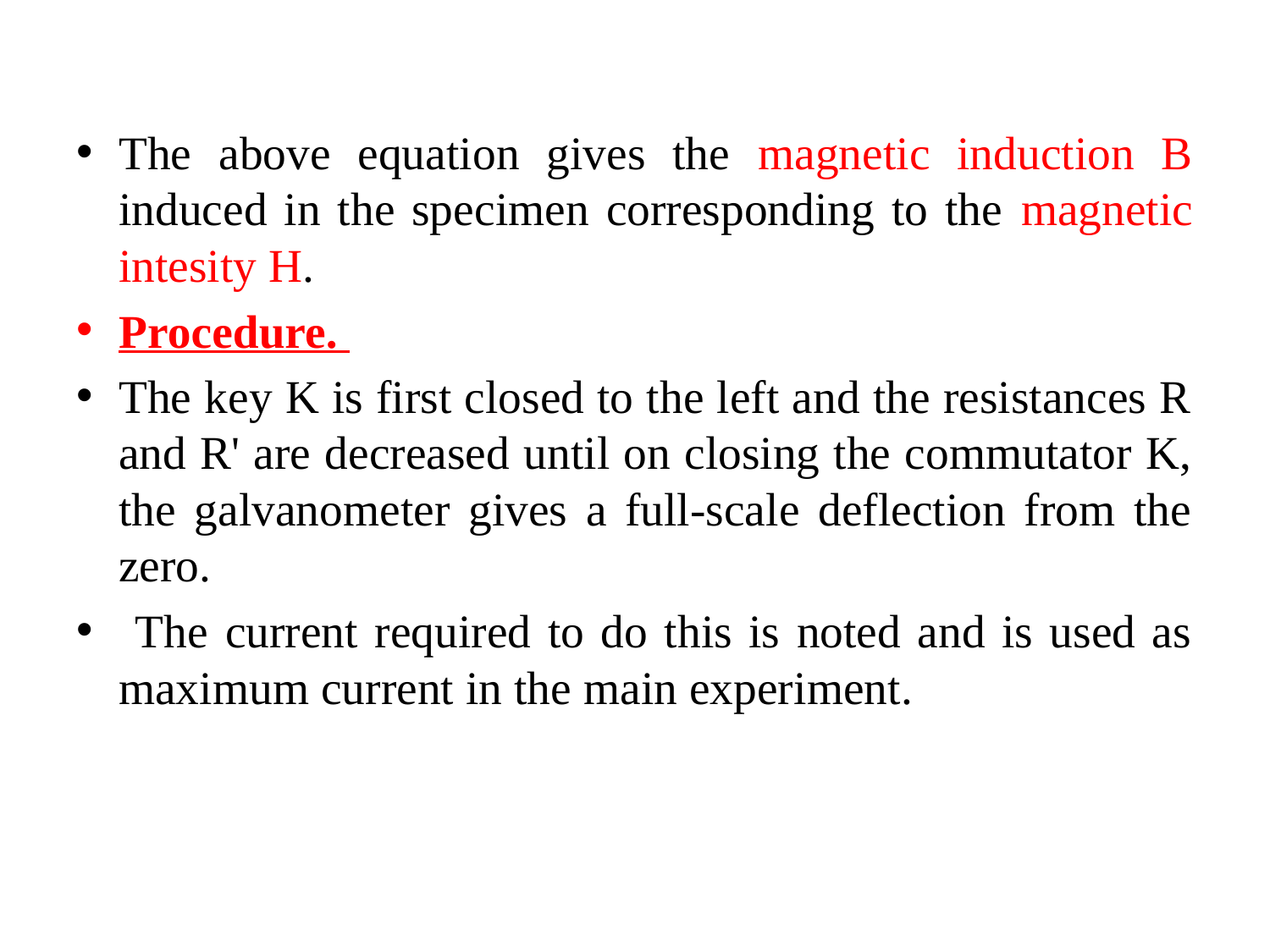

The above equation gives the magnetic induction B induced in the specimen corresponding to the magnetic intesity H.
Procedure.
The key K is first closed to the left and the resistances R and R' are decreased until on closing the commutator K, the galvanometer gives a full-scale deflection from the zero.
 The current required to do this is noted and is used as maximum current in the main experiment.